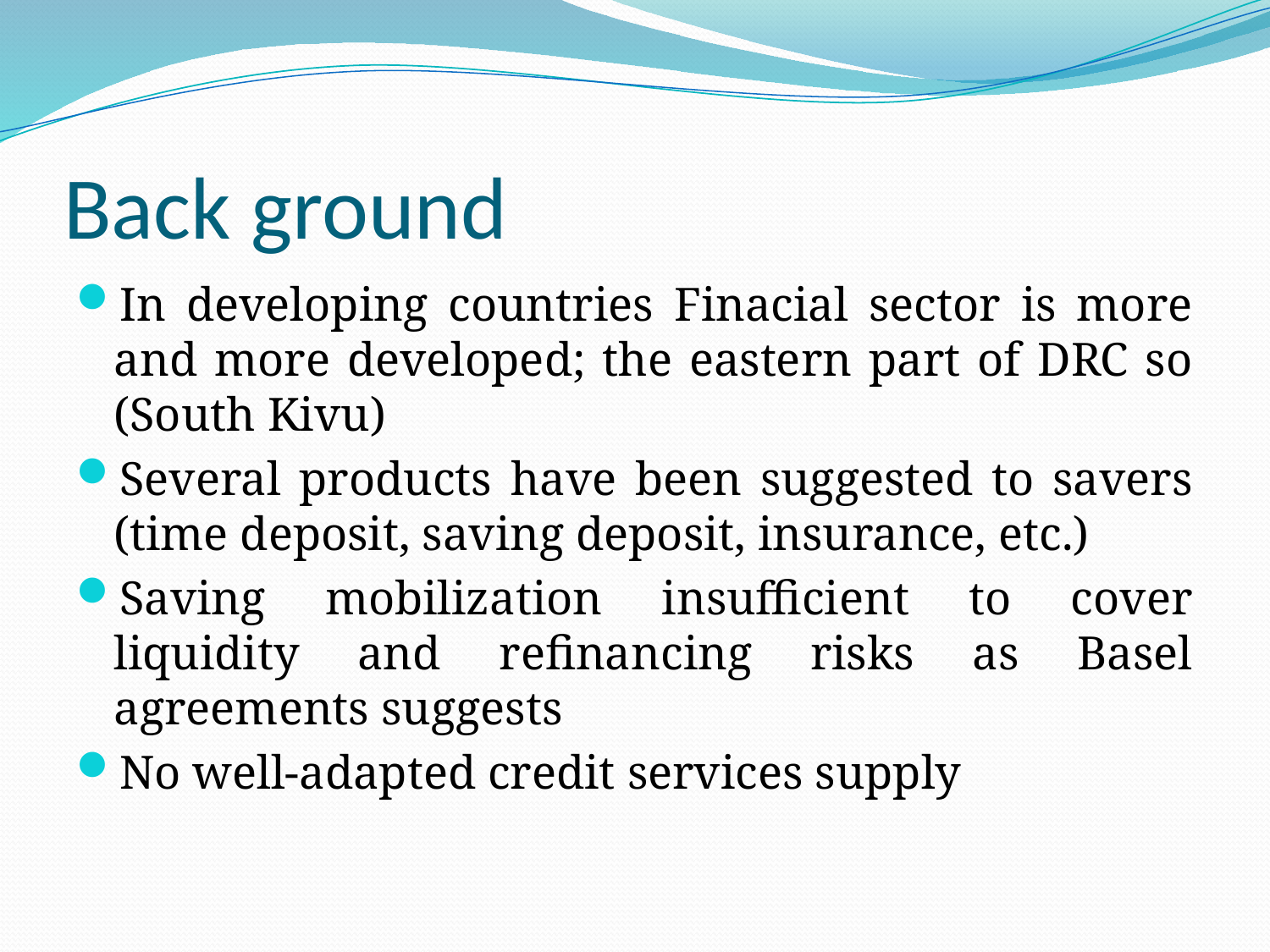

# Back ground
In developing countries Finacial sector is more and more developed; the eastern part of DRC so (South Kivu)
Several products have been suggested to savers (time deposit, saving deposit, insurance, etc.)
Saving mobilization insufficient to cover liquidity and refinancing risks as Basel agreements suggests
No well-adapted credit services supply